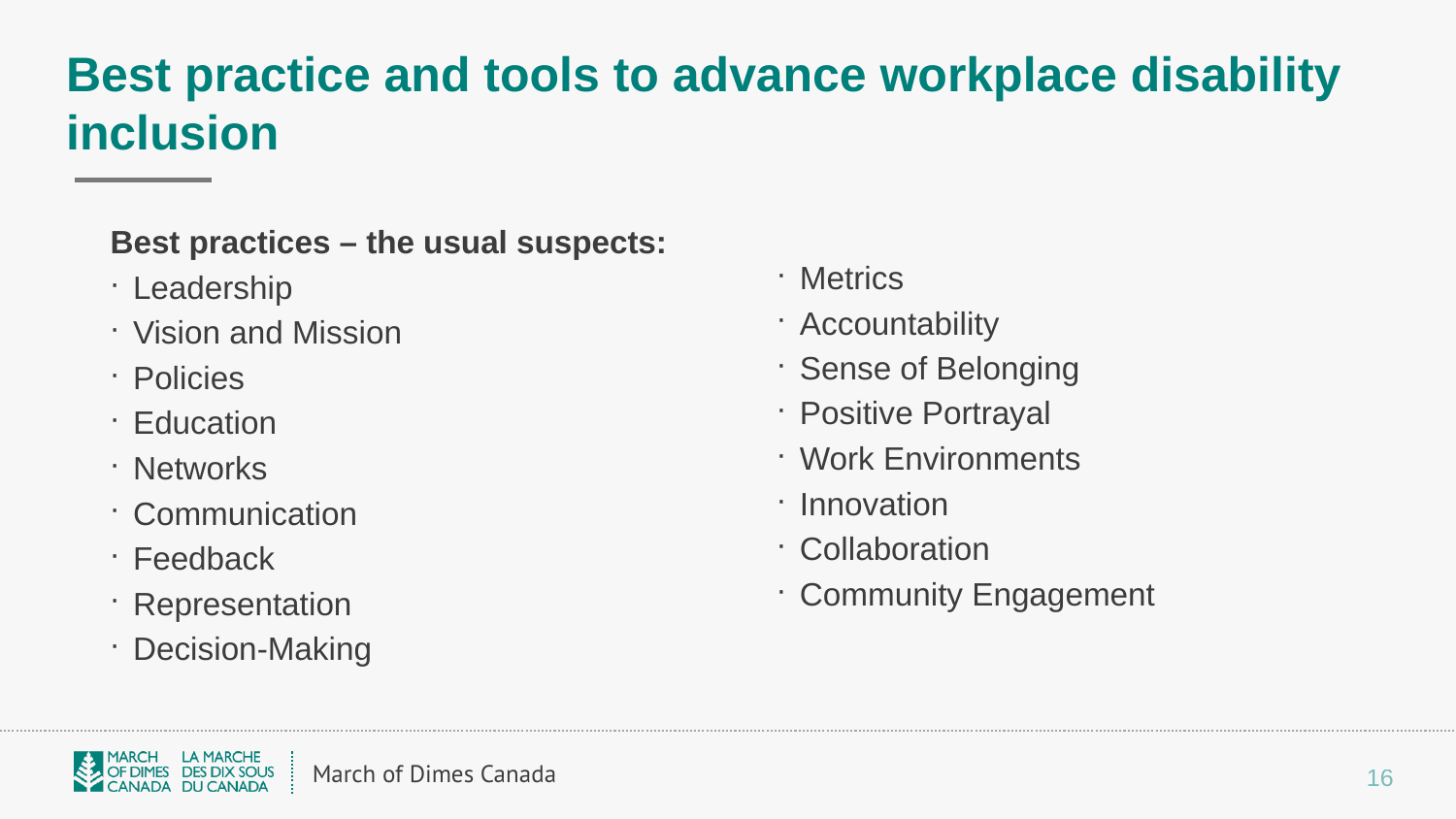

# Best practice and tools to advance workplace disability inclusion
Best practices – the usual suspects:
Leadership
Vision and Mission
Policies
Education
Networks
Communication
Feedback
Representation
Decision-Making

Metrics
Accountability
Sense of Belonging
Positive Portrayal
Work Environments
Innovation
Collaboration
Community Engagement